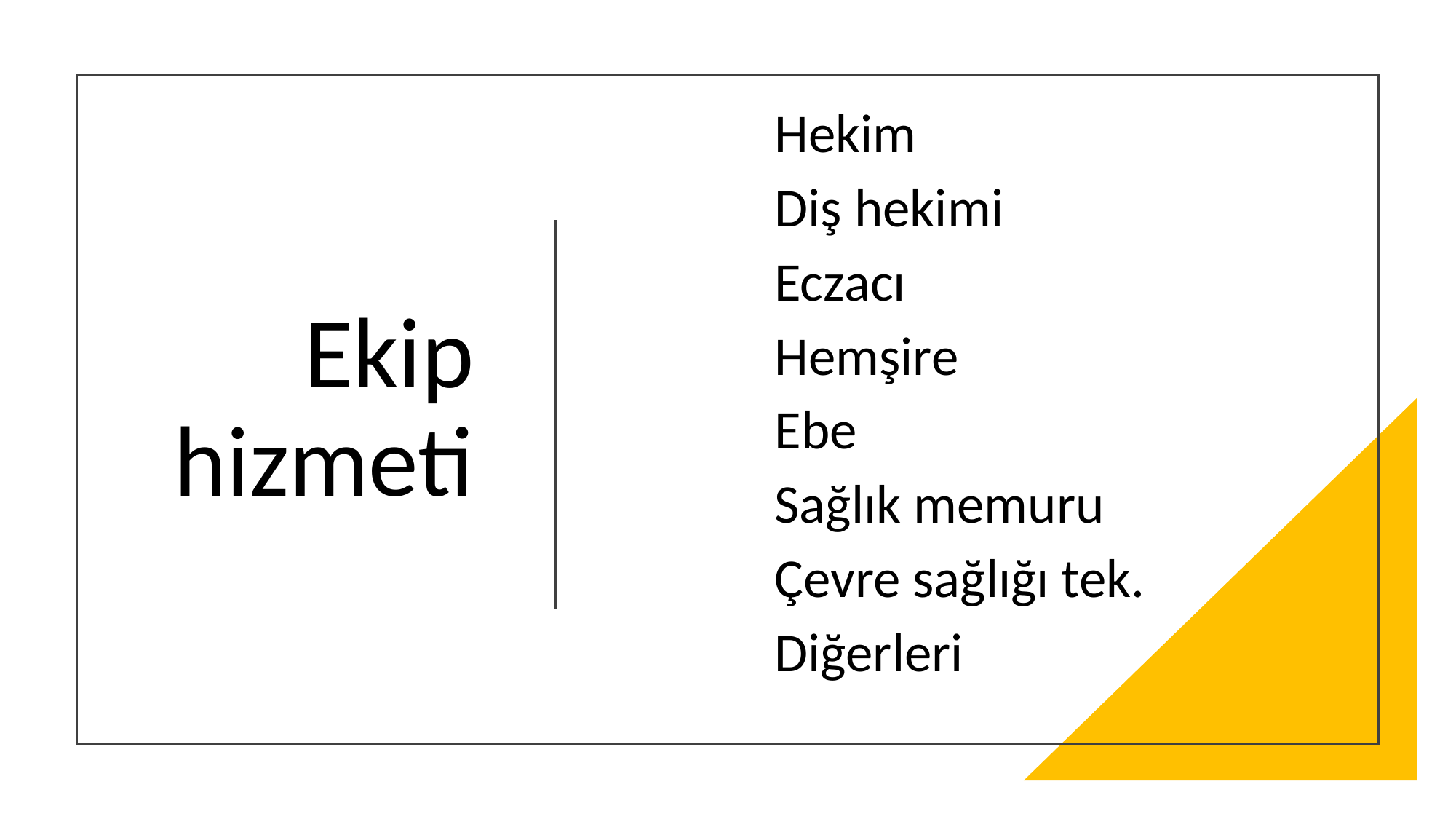

Hekim
		Diş hekimi
		Eczacı
		Hemşire
		Ebe
		Sağlık memuru
		Çevre sağlığı tek.
		Diğerleri

# Ekip hizmeti